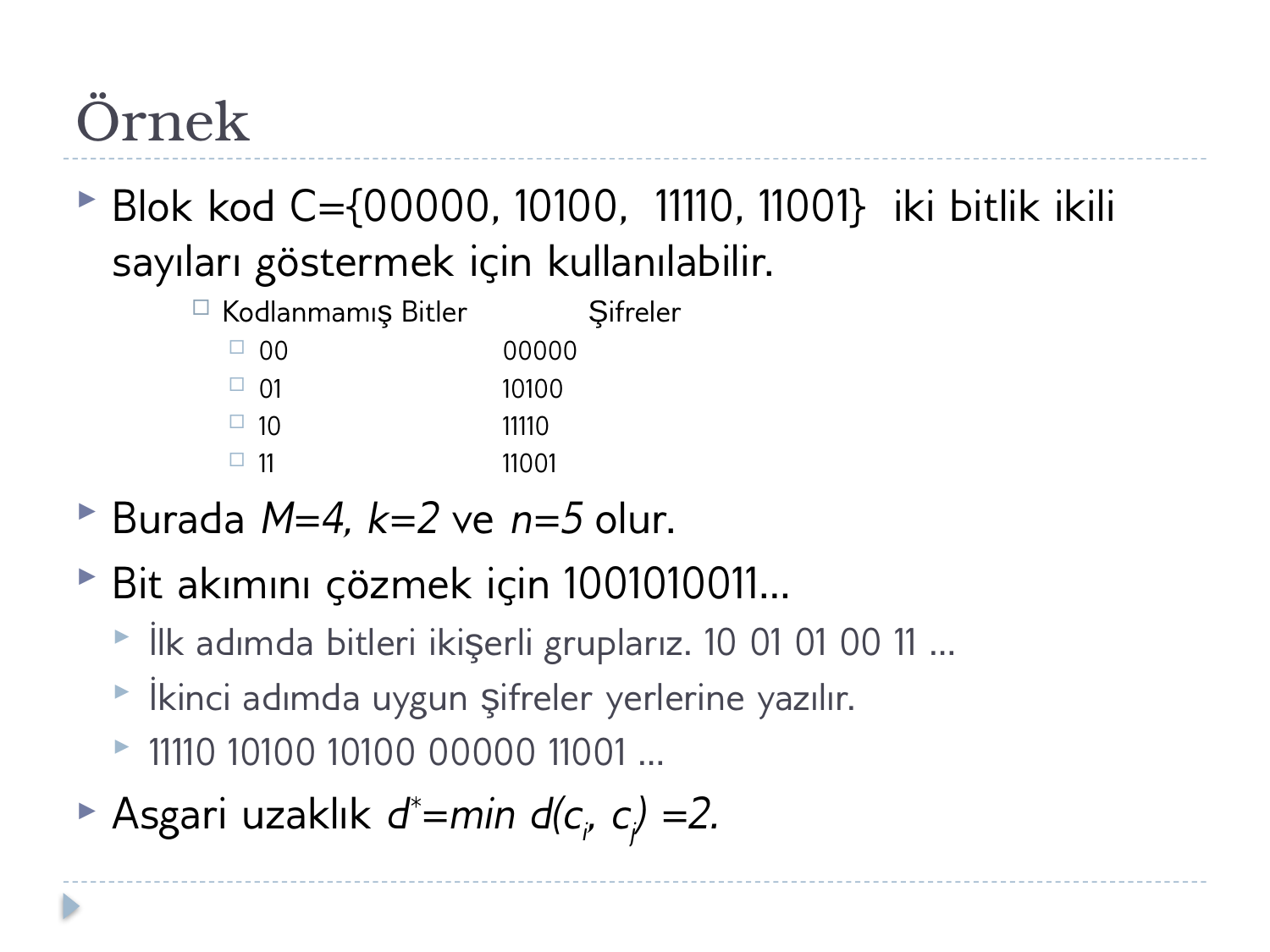

# Örnek
Blok kod C={00000, 10100,  11110, 11001}  iki bitlik ikili sayıları göstermek için kullanılabilir.
Kodlanmamış Bitler 		Şifreler
00				00000
01				10100
10				11110
11				11001
Burada M=4, k=2 ve n=5 olur.
Bit akımını çözmek için 1001010011…
İlk adımda bitleri ikişerli gruplarız. 10 01 01 00 11 …
İkinci adımda uygun şifreler yerlerine yazılır.
11110 10100 10100 00000 11001 …
Asgari uzaklık d*=min d(ci, cj) =2.